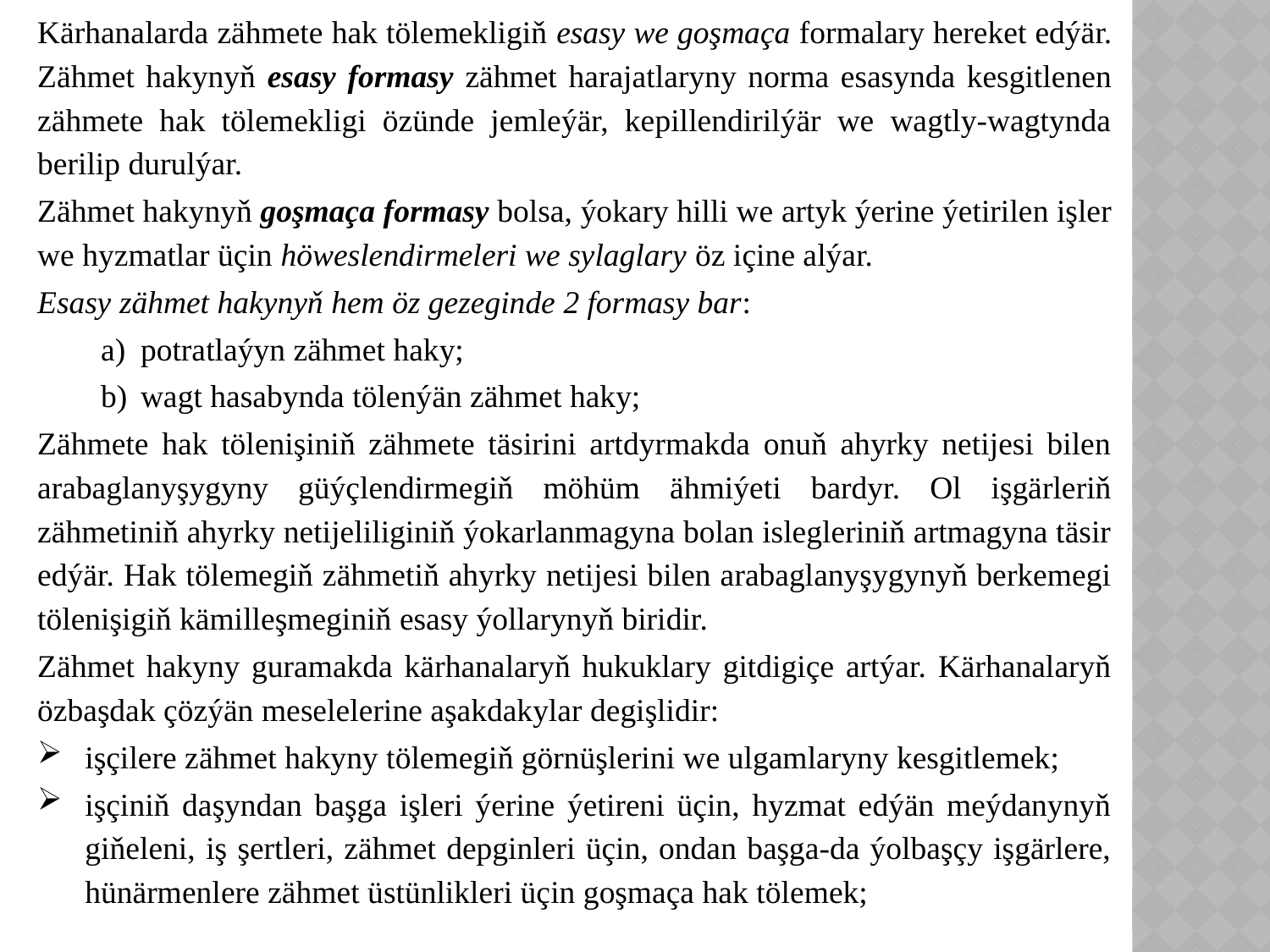

Kärhanalarda zähmete hak tölemekligiň esasy we goşmaça formalary hereket edýär. Zähmet hakynyň esasy formasy zähmet harajatlaryny norma esasynda kesgitlenen zähmete hak tölemekligi özünde jemleýär, kepillendirilýär we wagtly-wagtynda berilip durulýar.
Zähmet hakynyň goşmaça formasy bolsa, ýokary hilli we artyk ýerine ýetirilen işler we hyzmatlar üçin höweslendirmeleri we sylaglary öz içine alýar.
Esasy zähmet hakynyň hem öz gezeginde 2 formasy bar:
potratlaýyn zähmet haky;
wagt hasabynda tölenýän zähmet haky;
Zähmete hak tölenişiniň zähmete täsirini artdyrmakda onuň ahyrky netijesi bilen arabaglanyşygyny güýçlendirmegiň möhüm ähmiýeti bardyr. Ol işgärleriň zähmetiniň ahyrky netijeliliginiň ýokarlanmagyna bolan islegleriniň artmagyna täsir edýär. Hak tölemegiň zähmetiň ahyrky netijesi bilen arabaglanyşygynyň berkemegi tölenişigiň kämilleşmeginiň esasy ýollarynyň biridir.
Zähmet hakyny guramakda kärhanalaryň hukuklary gitdigiçe artýar. Kärhanalaryň özbaşdak çözýän meselelerine aşakdakylar degişlidir:
işçilere zähmet hakyny tölemegiň görnüşlerini we ulgamlaryny kesgitlemek;
işçiniň daşyndan başga işleri ýerine ýetireni üçin, hyzmat edýän meýdanynyň giňeleni, iş şertleri, zähmet depginleri üçin, ondan başga-da ýolbaşçy işgärlere, hünärmenlere zähmet üstünlikleri üçin goşmaça hak tölemek;